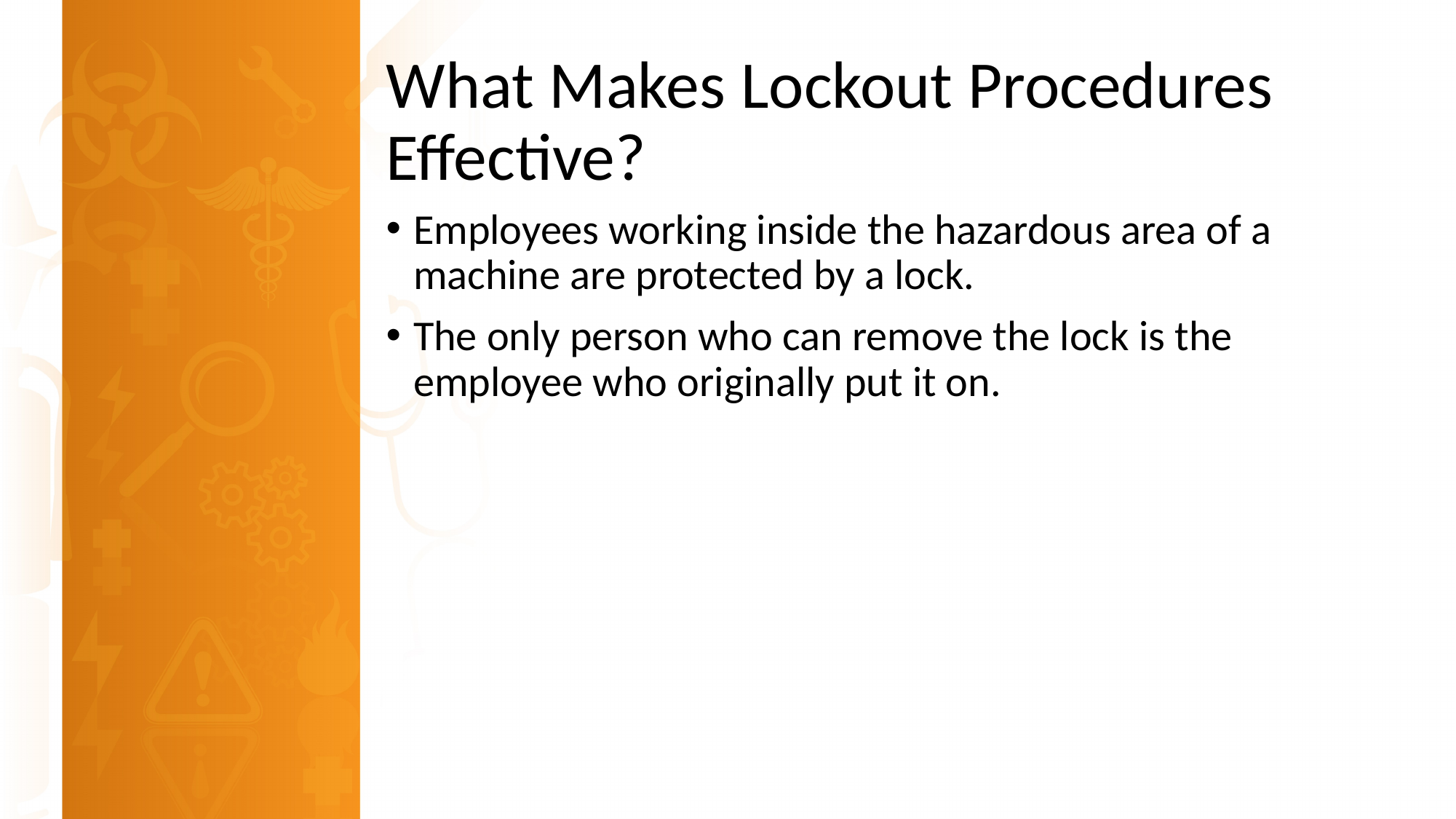

# What Makes Lockout Procedures Effective?
Employees working inside the hazardous area of a machine are protected by a lock.
The only person who can remove the lock is the employee who originally put it on.